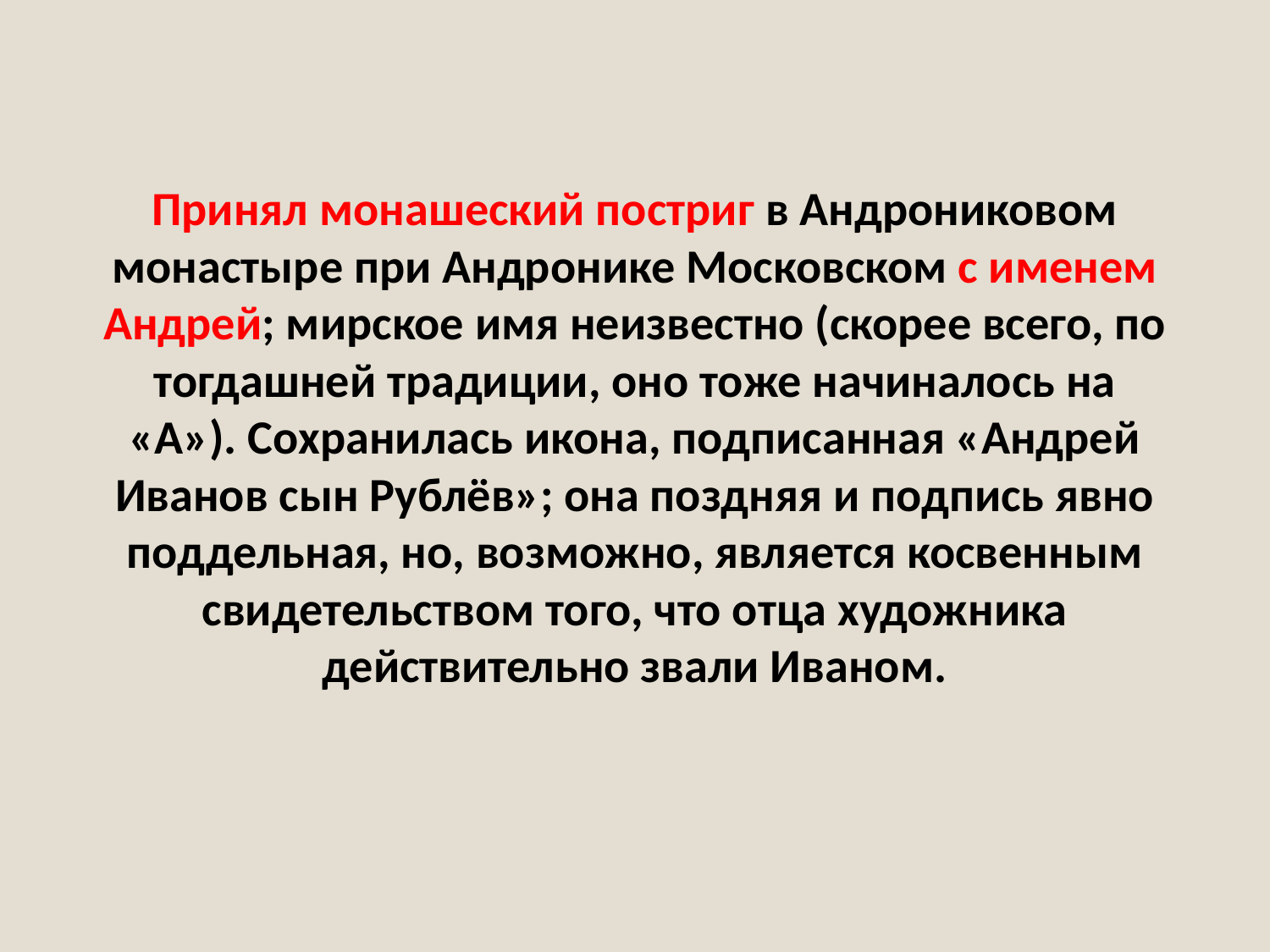

Принял монашеский постриг в Андрониковом монастыре при Андронике Московском с именем Андрей; мирское имя неизвестно (скорее всего, по тогдашней традиции, оно тоже начиналось на «А»). Сохранилась икона, подписанная «Андрей Иванов сын Рублёв»; она поздняя и подпись явно поддельная, но, возможно, является косвенным свидетельством того, что отца художника действительно звали Иваном.